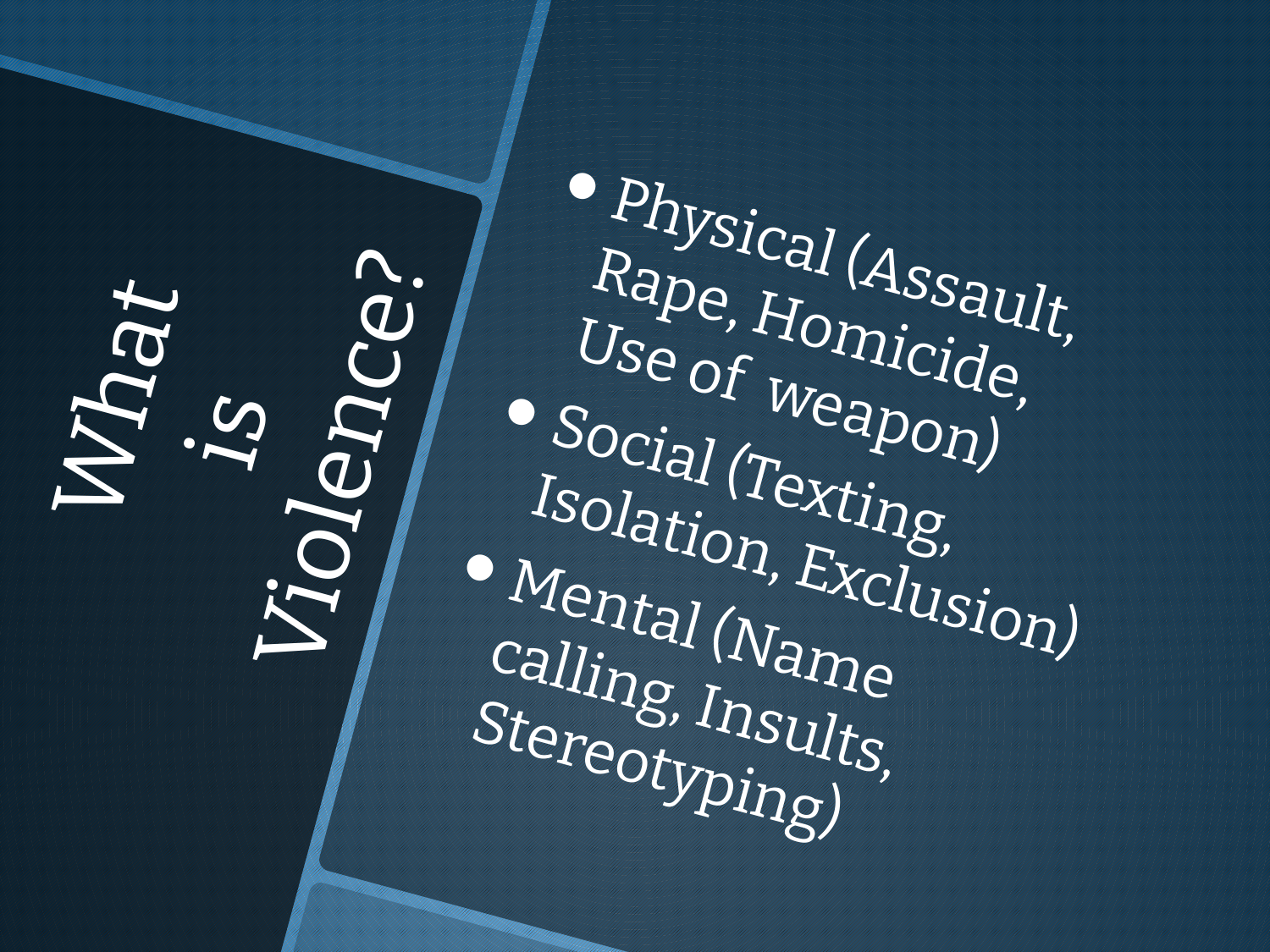

Physical (Assault, Rape, Homicide, Use of  weapon)
Social (Texting, Isolation, Exclusion)
Mental (Name calling, Insults, Stereotyping)
# What is Violence?